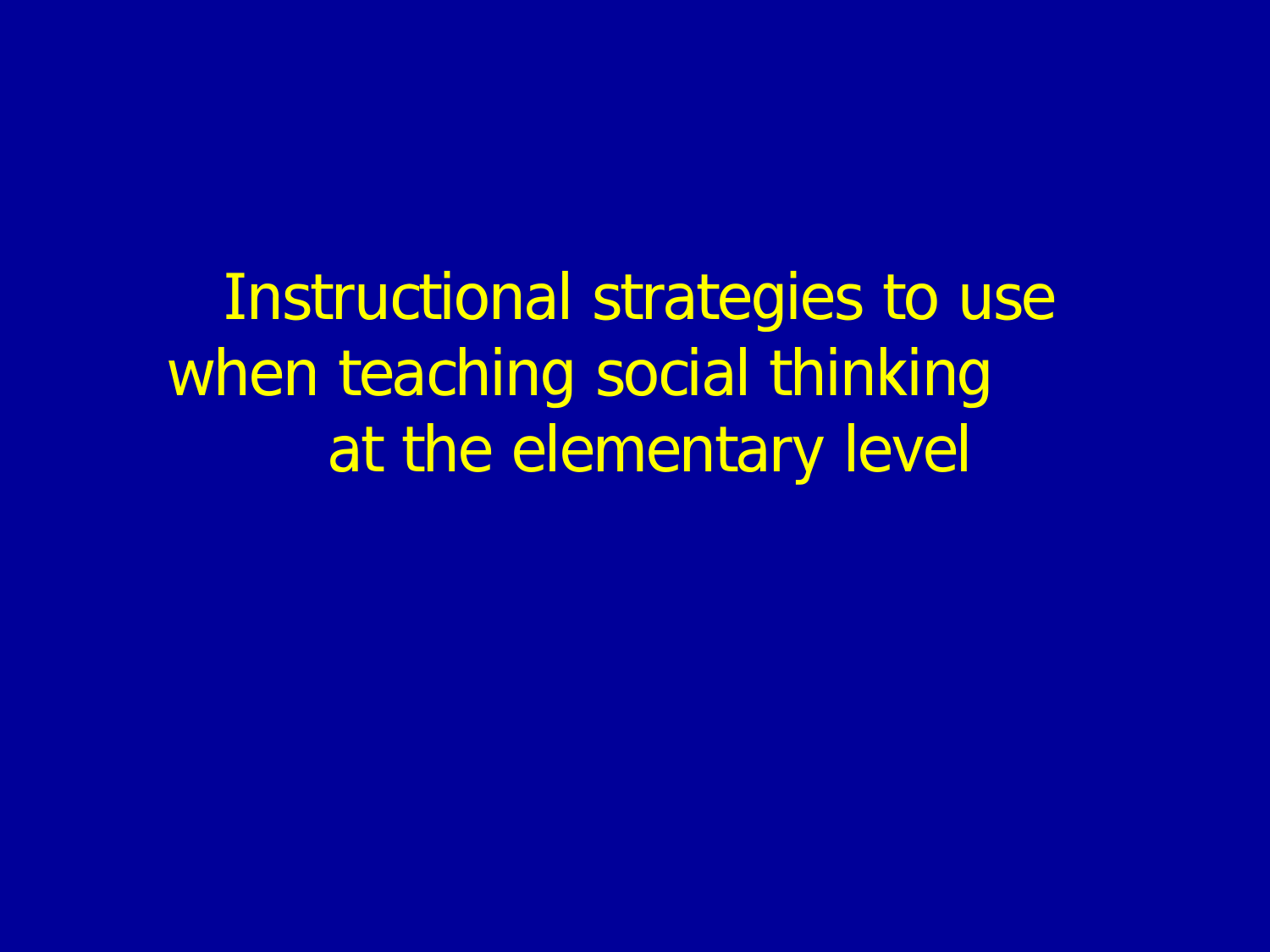

Instructional strategies to use  when teaching social thinking        at the elementary level